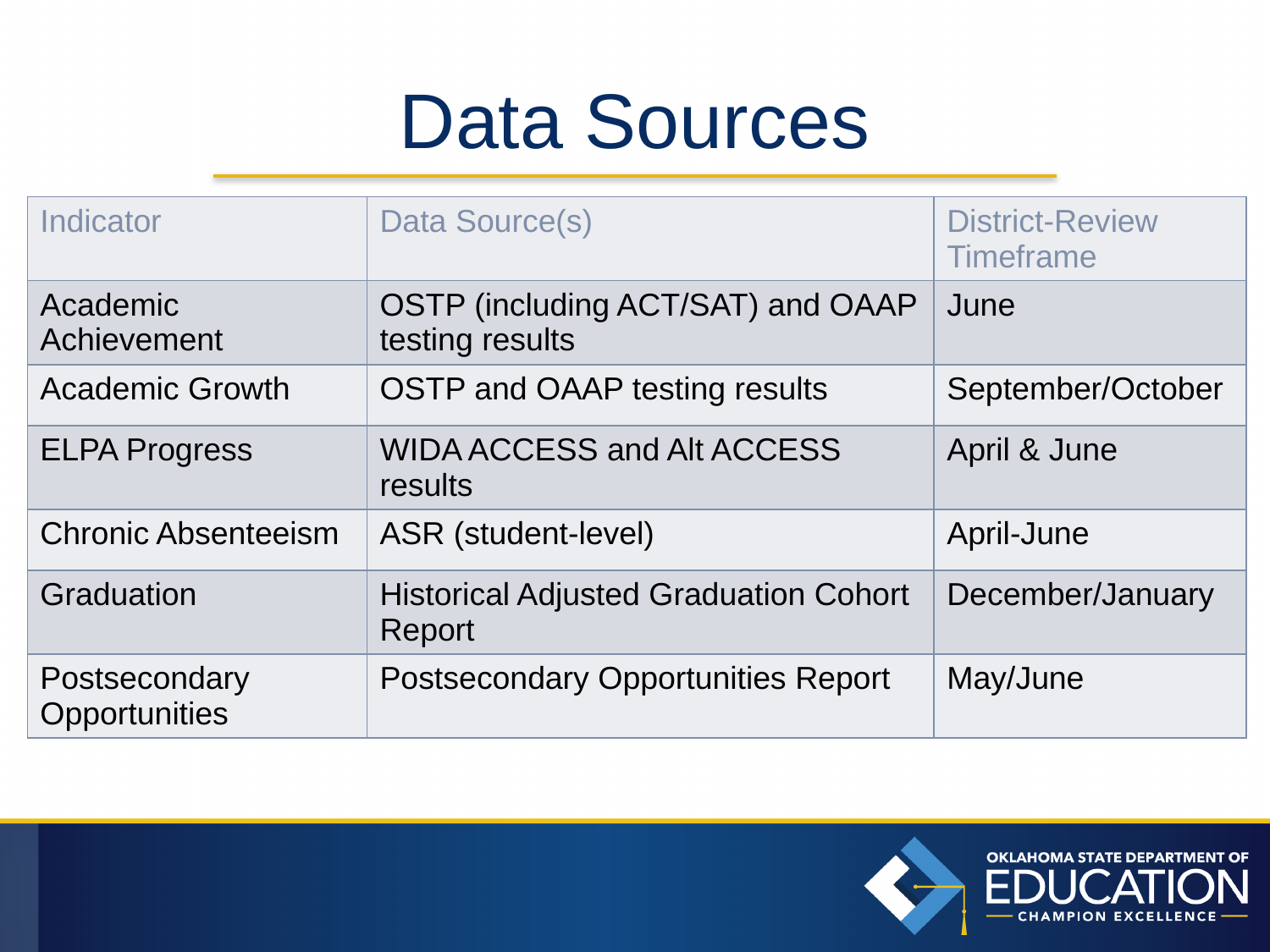

# Data Sources
| Indicator | Data Source(s) | District-Review Timeframe |
| --- | --- | --- |
| Academic Achievement | OSTP (including ACT/SAT) and OAAP testing results | June |
| Academic Growth | OSTP and OAAP testing results | September/October |
| ELPA Progress | WIDA ACCESS and Alt ACCESS results | April & June |
| Chronic Absenteeism | ASR (student-level) | April-June |
| Graduation | Historical Adjusted Graduation Cohort Report | December/January |
| Postsecondary Opportunities | Postsecondary Opportunities Report | May/June |